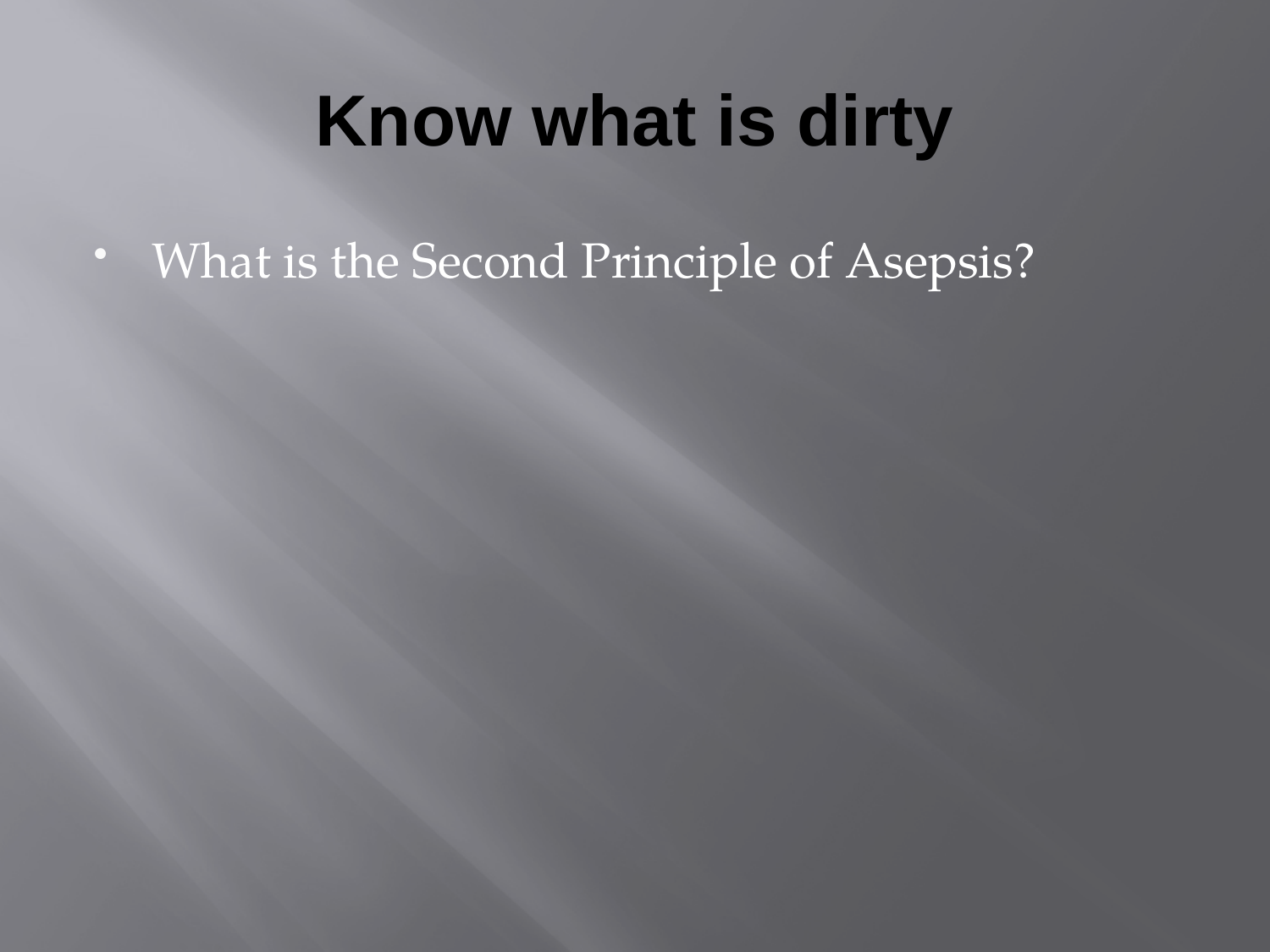

# Know what is dirty
What is the Second Principle of Asepsis?